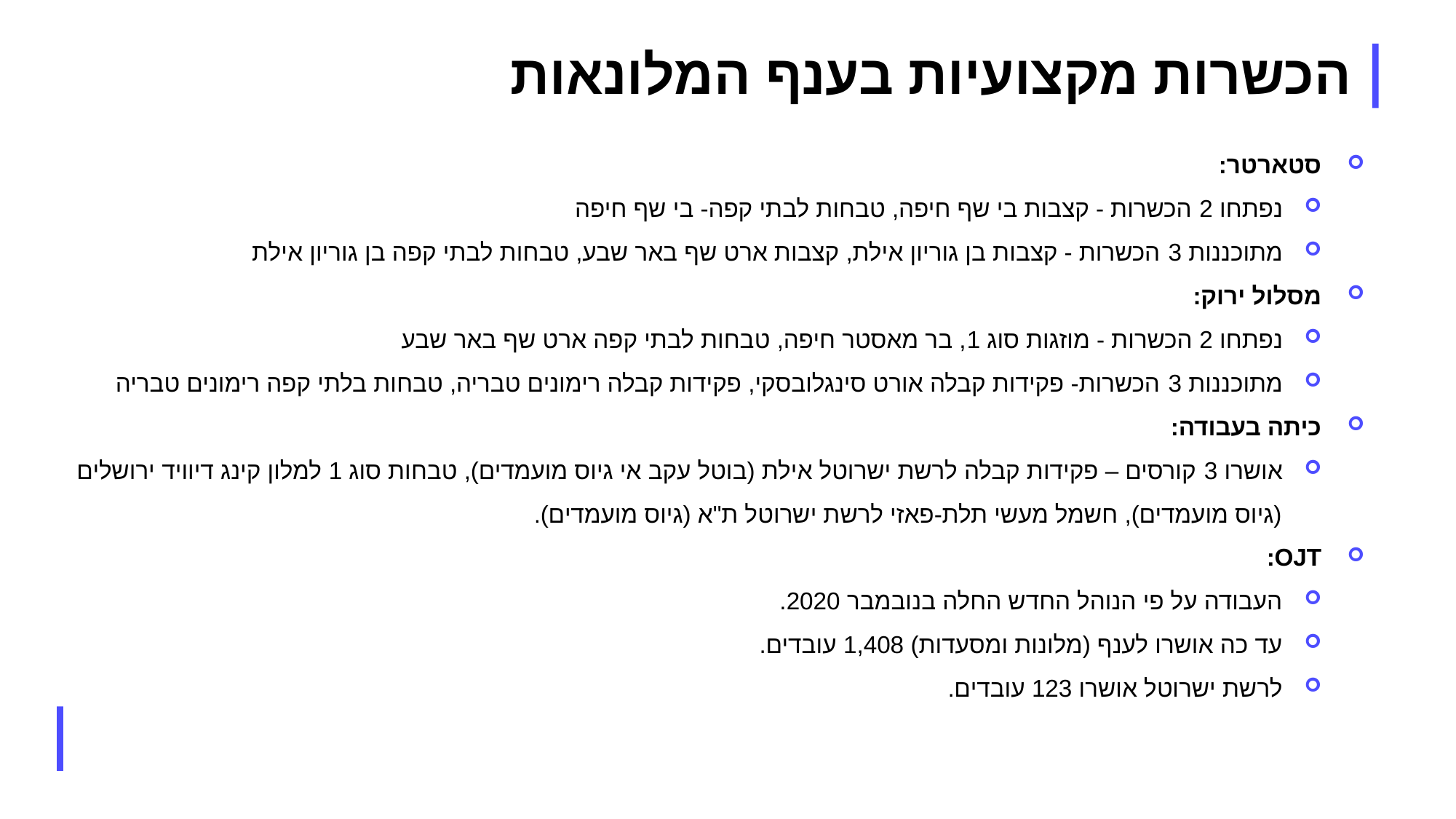

# הכשרות מקצועיות בענף המלונאות
סטארטר:
נפתחו 2 הכשרות - קצבות בי שף חיפה, טבחות לבתי קפה- בי שף חיפה
מתוכננות 3 הכשרות - קצבות בן גוריון אילת, קצבות ארט שף באר שבע, טבחות לבתי קפה בן גוריון אילת
מסלול ירוק:
נפתחו 2 הכשרות - מוזגות סוג 1, בר מאסטר חיפה, טבחות לבתי קפה ארט שף באר שבע
מתוכננות 3 הכשרות- פקידות קבלה אורט סינגלובסקי, פקידות קבלה רימונים טבריה, טבחות בלתי קפה רימונים טבריה
כיתה בעבודה:
אושרו 3 קורסים – פקידות קבלה לרשת ישרוטל אילת (בוטל עקב אי גיוס מועמדים), טבחות סוג 1 למלון קינג דיוויד ירושלים (גיוס מועמדים), חשמל מעשי תלת-פאזי לרשת ישרוטל ת"א (גיוס מועמדים).
OJT:
העבודה על פי הנוהל החדש החלה בנובמבר 2020.
עד כה אושרו לענף (מלונות ומסעדות) 1,408 עובדים.
לרשת ישרוטל אושרו 123 עובדים.

6